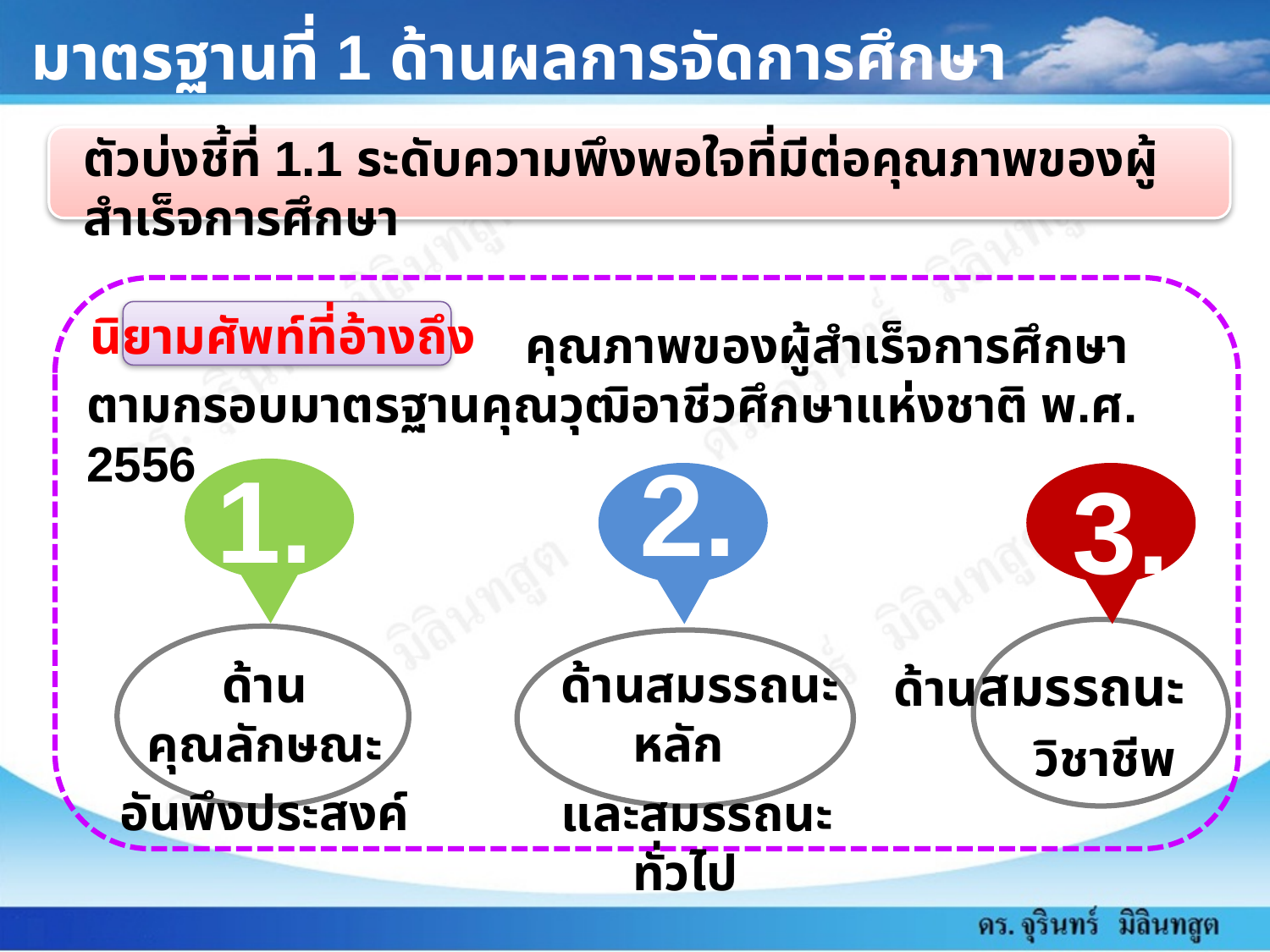

มาตรฐานที่ 1 ด้านผลการจัดการศึกษา

ตัวบ่งชี้ที่ 1.1 ระดับความพึงพอใจที่มีต่อคุณภาพของผู้สำเร็จการศึกษา

นิยามศัพท์ที่อ้างถึง

                                  คุณภาพของผู้สำเร็จการศึกษาตามกรอบมาตรฐานคุณวุฒิอาชีวศึกษาแห่งชาติ พ.ศ. 2556
2.
1.
3.

ด้านคุณลักษณะ
อันพึงประสงค์
ด้านสมรรถนะหลัก
และสมรรถนะทั่วไป
 ด้านสมรรถนะ
วิชาชีพ